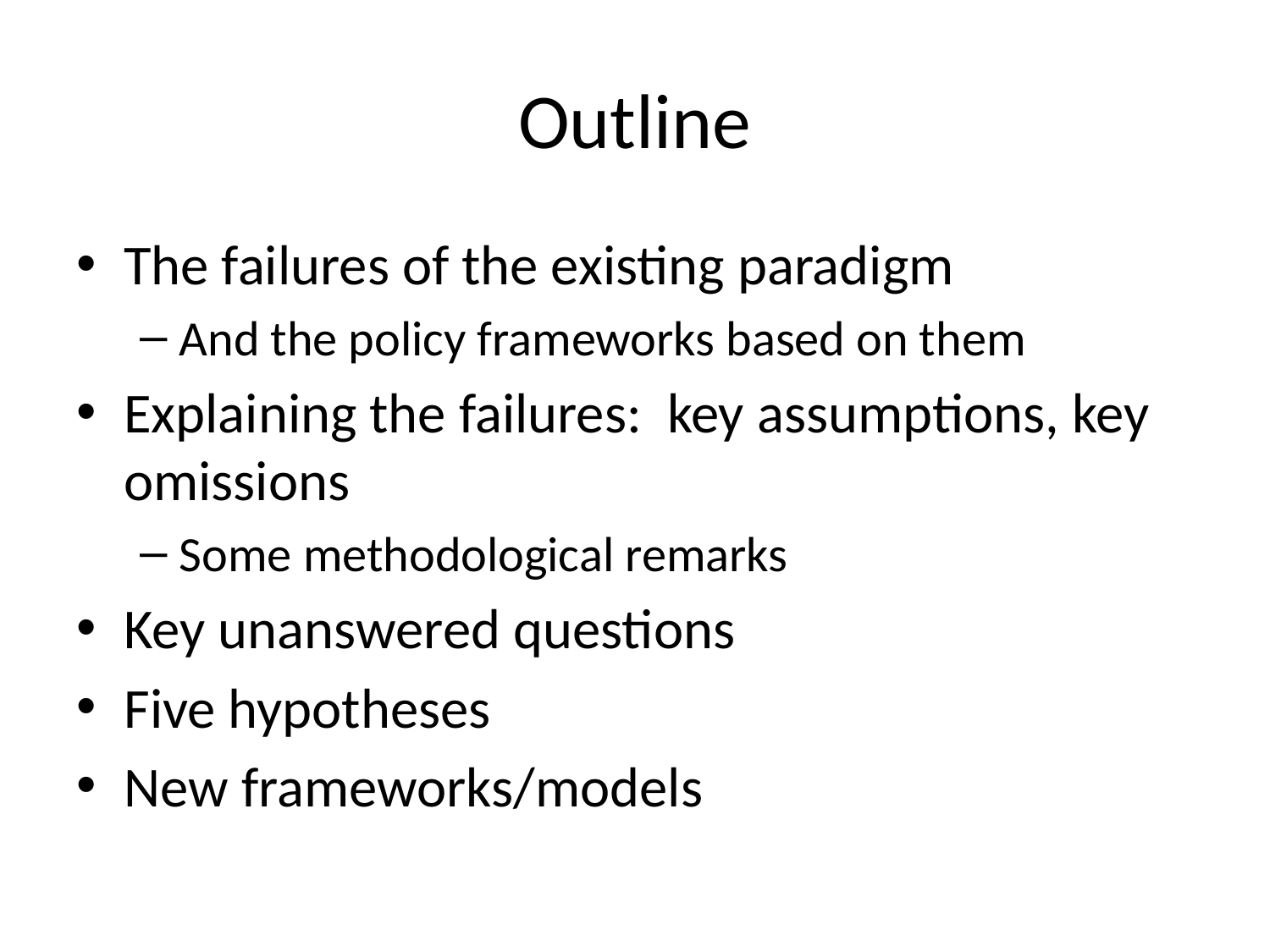

# Outline
The failures of the existing paradigm
And the policy frameworks based on them
Explaining the failures:  key assumptions, key omissions
Some methodological remarks
Key unanswered questions
Five hypotheses
New frameworks/models